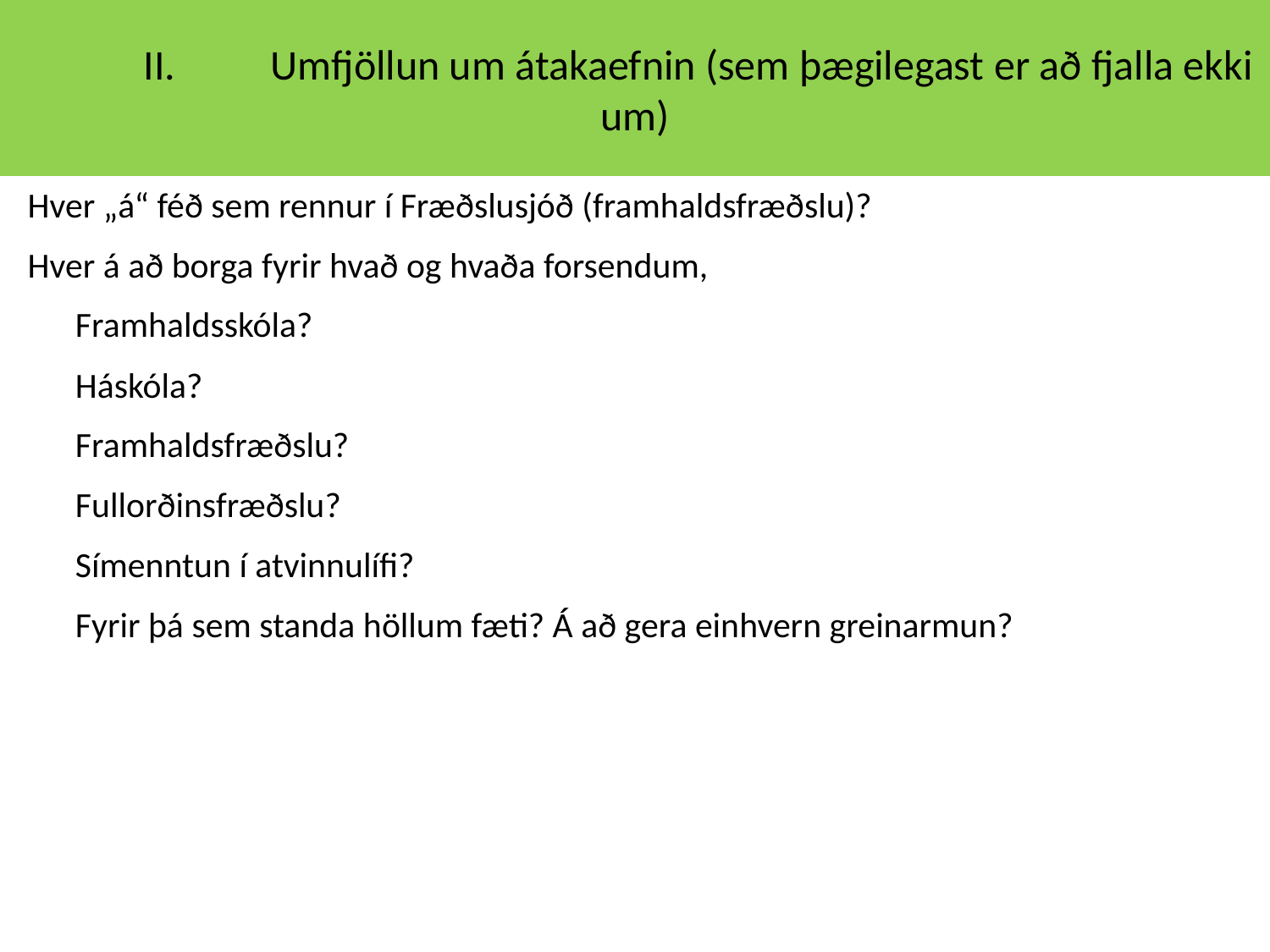

# II.	Umfjöllun um átakaefnin (sem þægilegast er að fjalla ekki um)
Hver „á“ féð sem rennur í Fræðslusjóð (framhaldsfræðslu)?
Hver á að borga fyrir hvað og hvaða forsendum,
	Framhaldsskóla?
	Háskóla?
	Framhaldsfræðslu?
	Fullorðinsfræðslu?
	Símenntun í atvinnulífi?
	Fyrir þá sem standa höllum fæti? Á að gera einhvern greinarmun?

Jón Torfi Jónasson feb 2018          MMrn samráðsfundur um endurskoðun laga